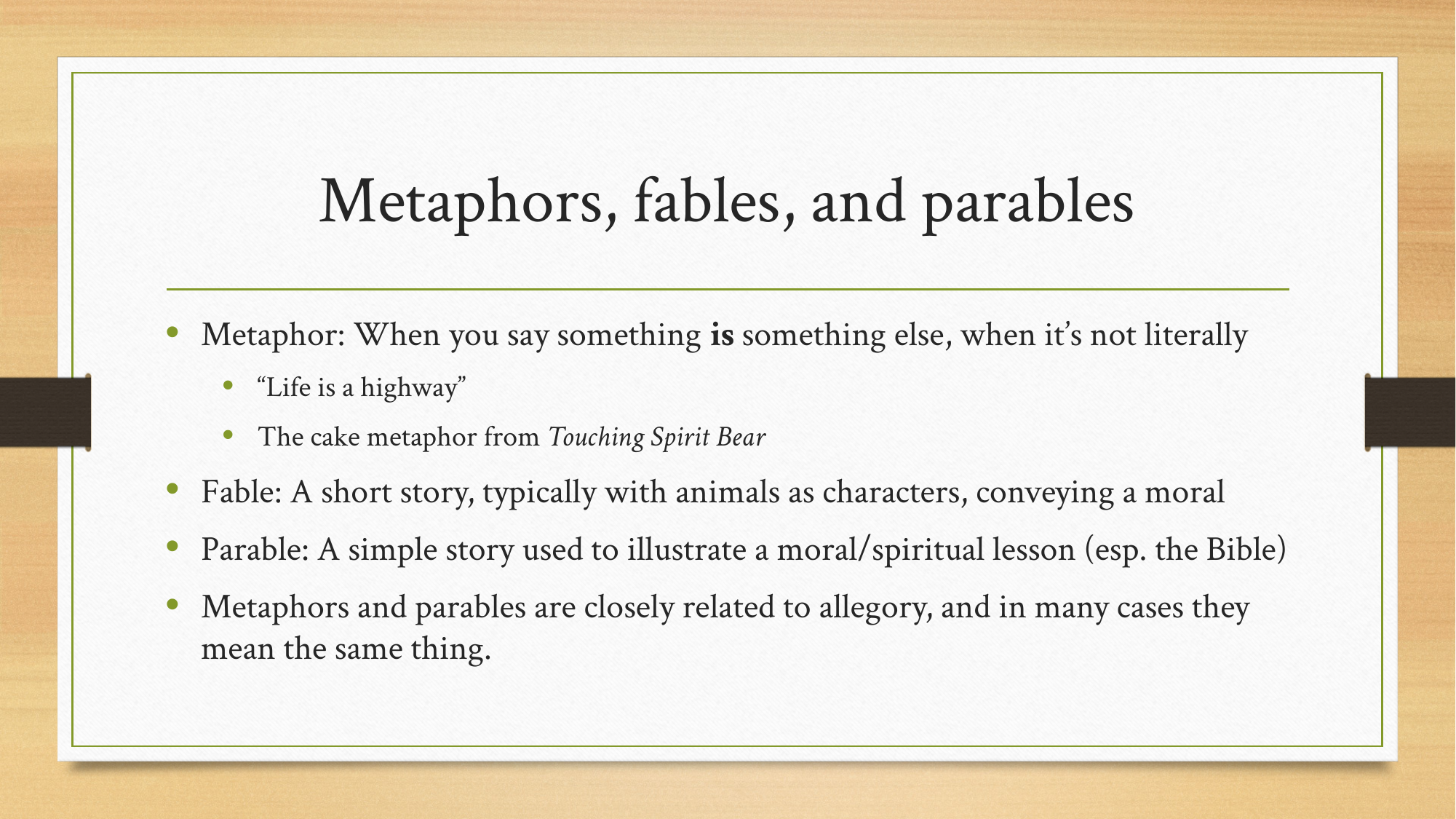

# Metaphors, fables, and parables
Metaphor: When you say something is something else, when it’s not literally
“Life is a highway”
The cake metaphor from Touching Spirit Bear
Fable: A short story, typically with animals as characters, conveying a moral
Parable: A simple story used to illustrate a moral/spiritual lesson (esp. the Bible)
Metaphors and parables are closely related to allegory, and in many cases they mean the same thing.